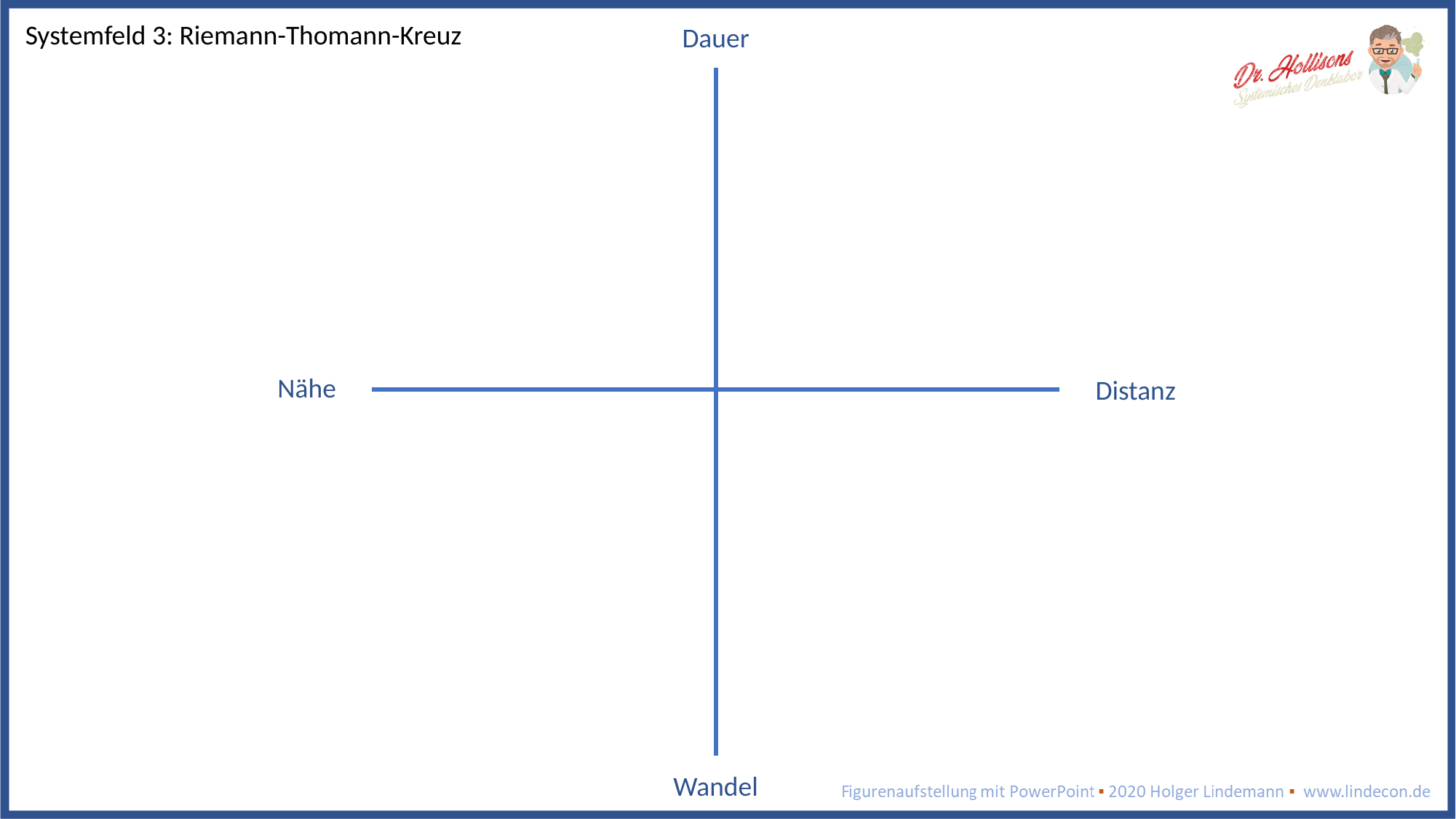

Systemfeld 3: Riemann-Thomann-Kreuz
Dauer
Nähe
Distanz
Wandel